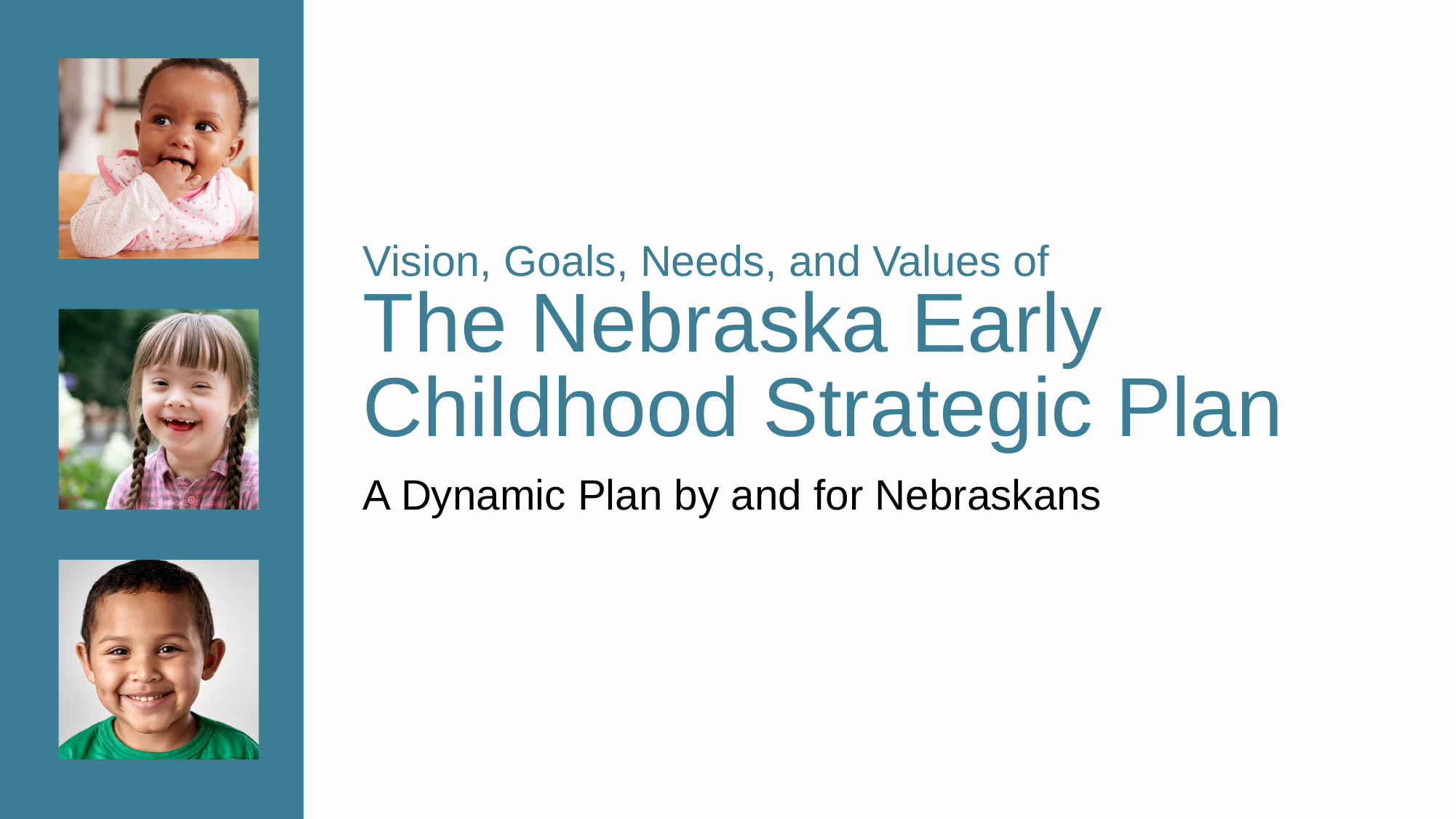

# Vision, Goals, Needs, and Values of The Nebraska Early Childhood Strategic Plan
A Dynamic Plan by and for Nebraskans